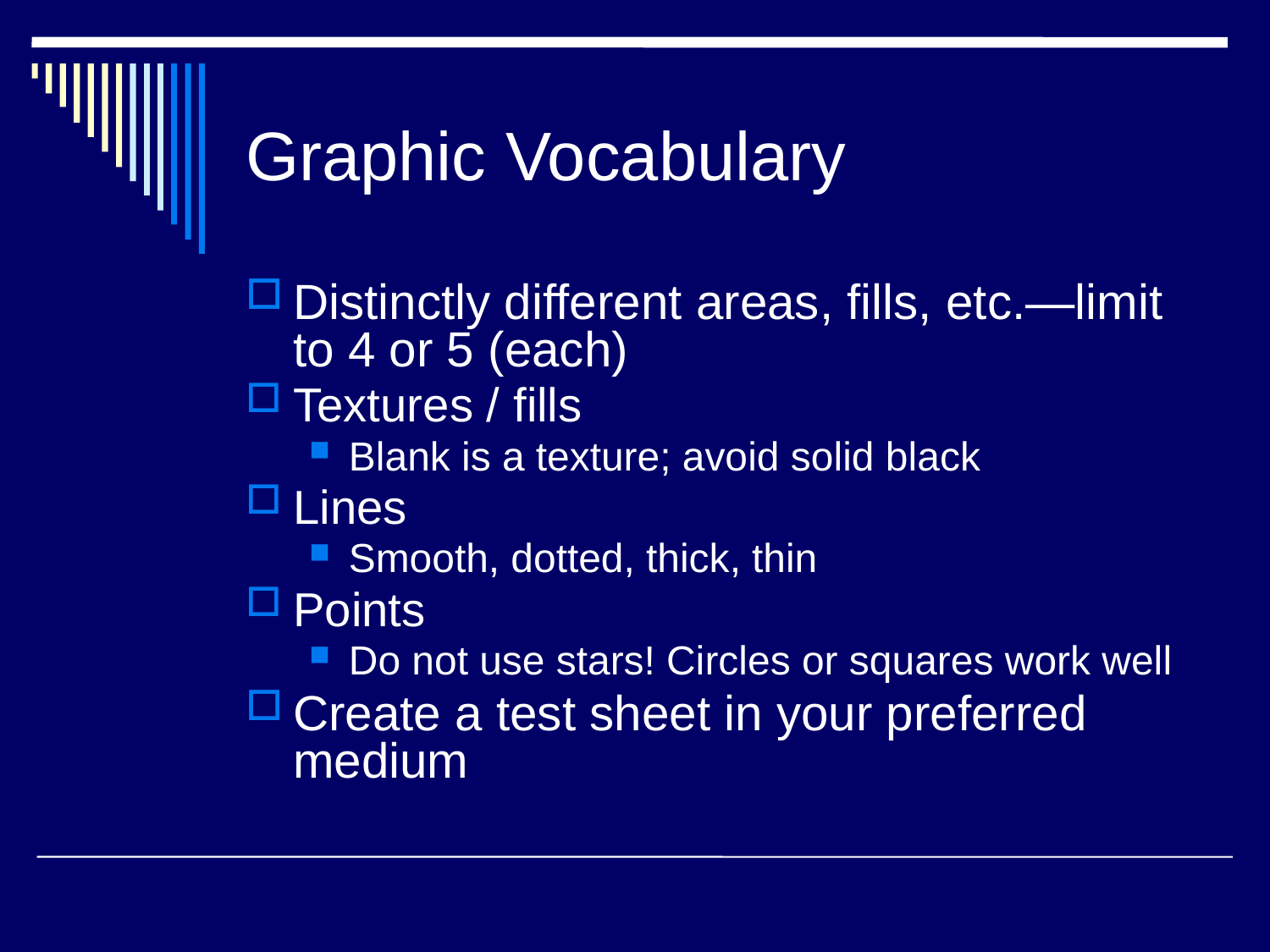

# Graphic Vocabulary
Distinctly different areas, fills, etc.—limit to 4 or 5 (each)
Textures / fills
Blank is a texture; avoid solid black
Lines
Smooth, dotted, thick, thin
Points
Do not use stars! Circles or squares work well
Create a test sheet in your preferred medium